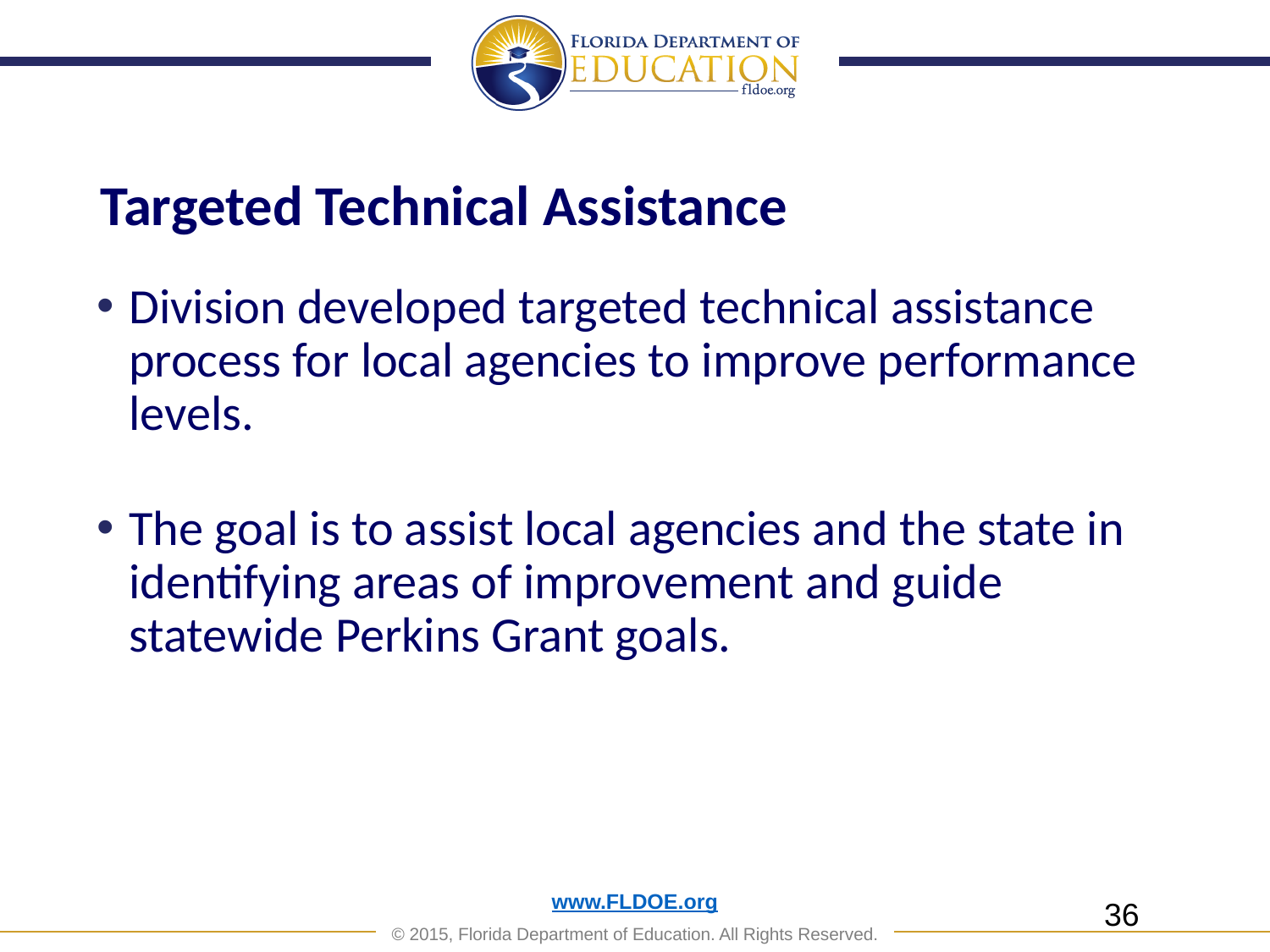

# Targeted Technical Assistance
Division developed targeted technical assistance process for local agencies to improve performance levels.

The goal is to assist local agencies and the state in identifying areas of improvement and guide statewide Perkins Grant goals.

36